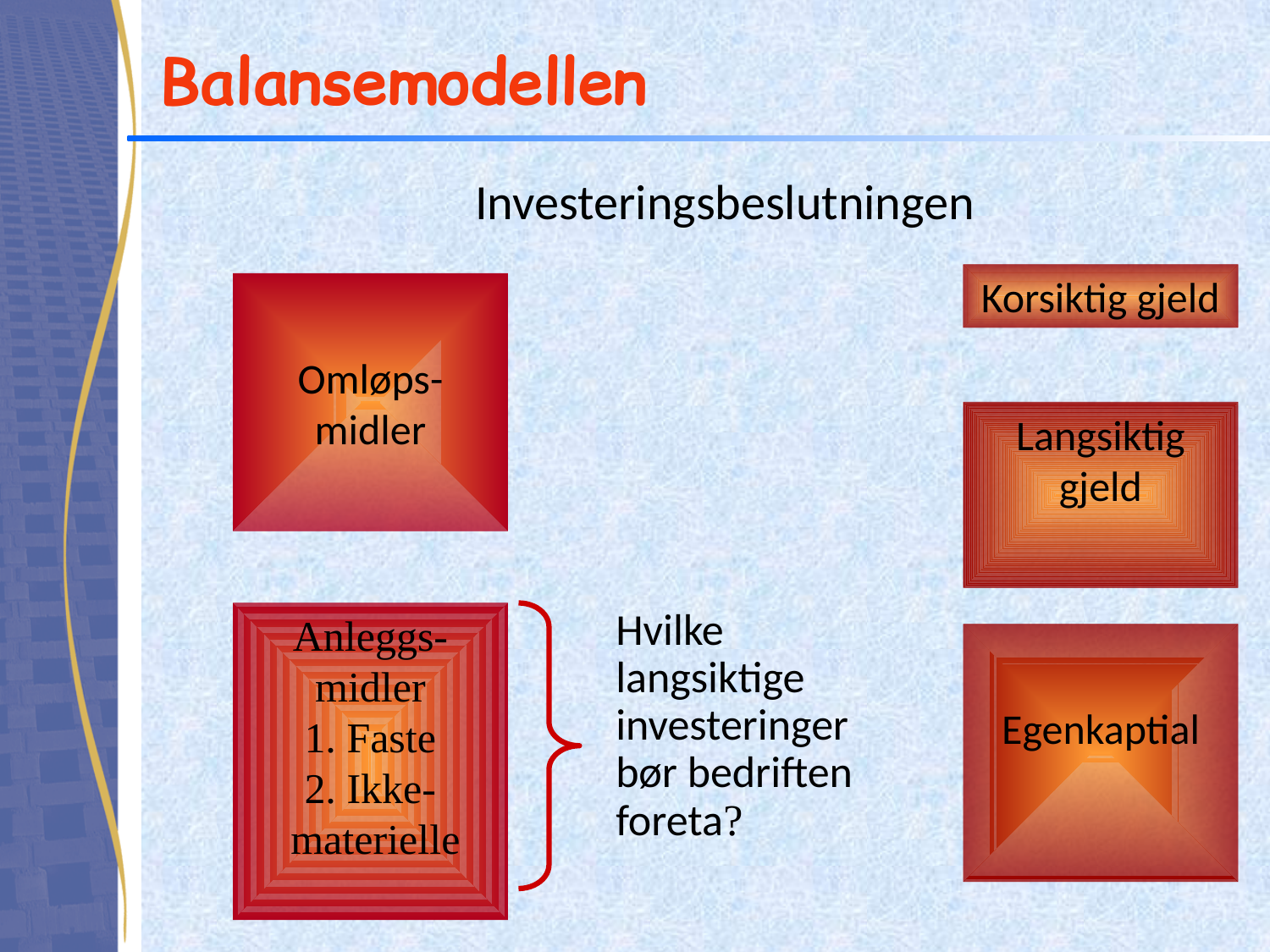

# Balansemodellen
Investeringsbeslutningen
Korsiktig gjeld

Omløps-midler

Langsiktig gjeld

Hvilke langsiktige investeringer bør bedriften foreta?
Anleggs-
midler
1. Faste
2. Ikke-
    materielle

Egenkaptial